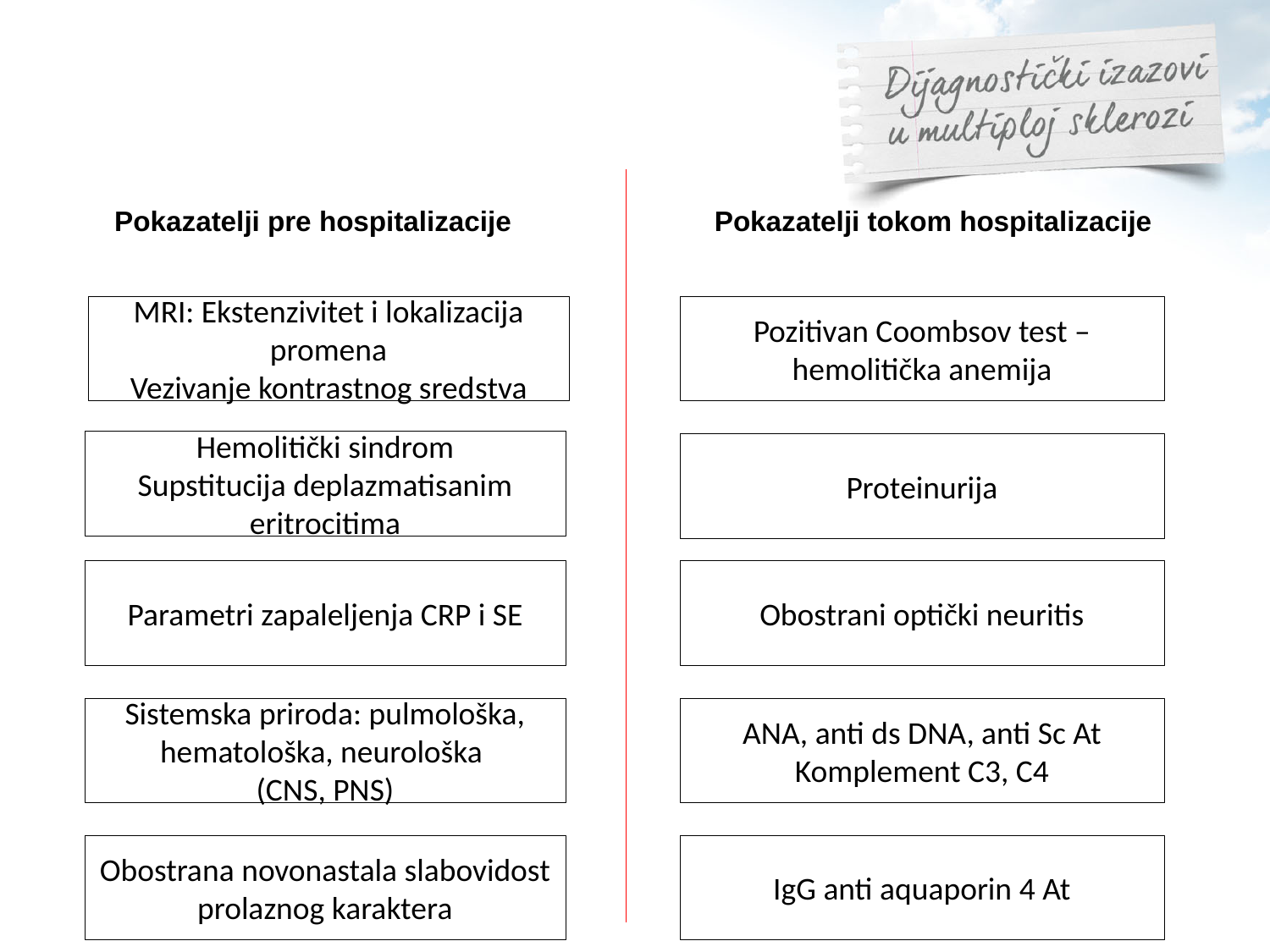

Pokazatelji pre hospitalizacije                          Pokazatelji tokom hospitalizacije

MRI: Ekstenzivitet i lokalizacija promena
Vezivanje kontrastnog sredstva
Pozitivan Coombsov test – hemolitička anemija
Hemolitički sindrom
Supstitucija deplazmatisanim eritrocitima
Proteinurija
Parametri zapaleljenja CRP i SE
Obostrani optički neuritis
Sistemska priroda: pulmološka, hematološka, neurološka
(CNS, PNS)
ANA, anti ds DNA, anti Sc At
Komplement C3, C4
Obostrana novonastala slabovidost prolaznog karaktera
IgG anti aquaporin 4 At